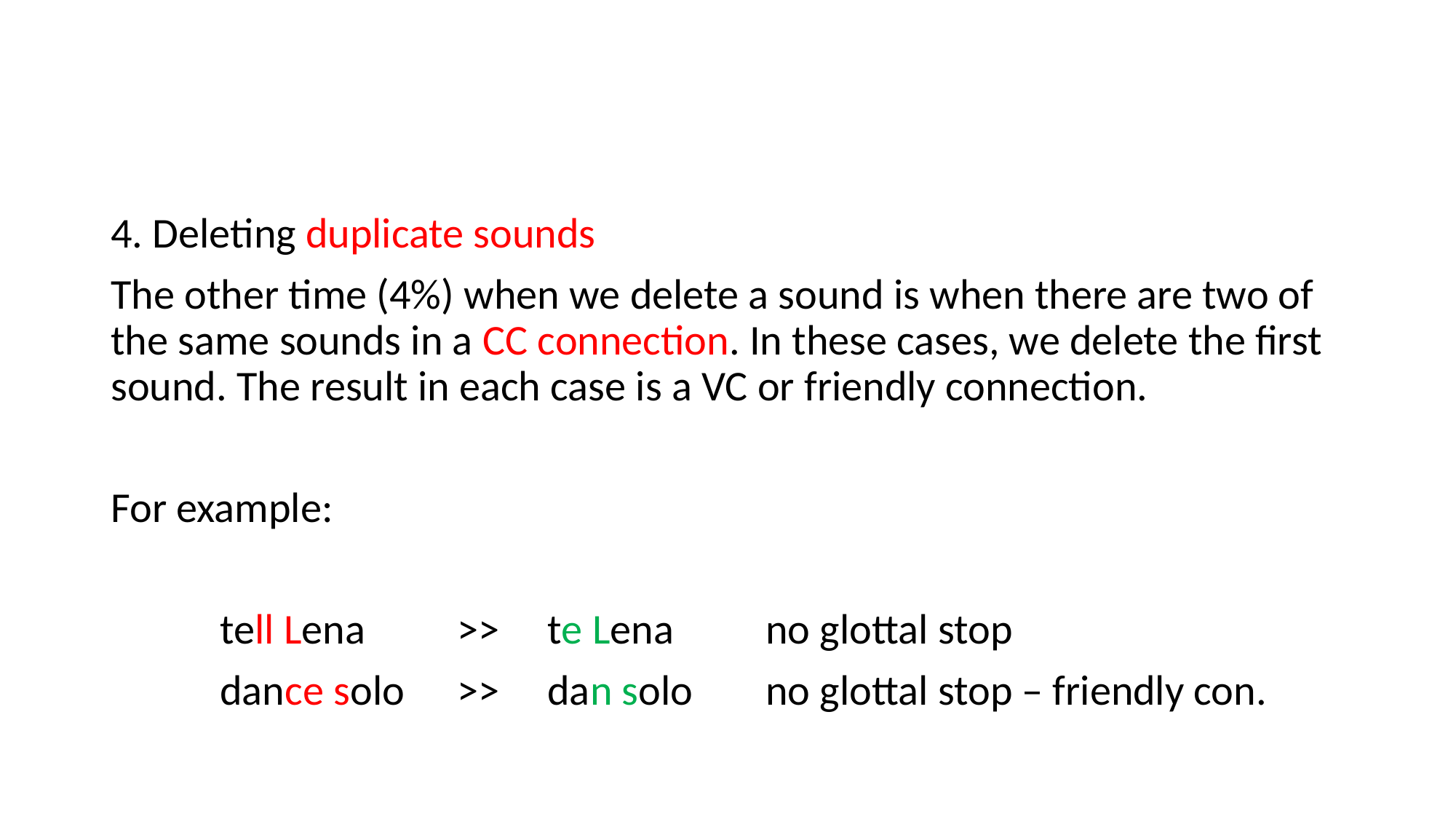

4. Deleting duplicate sounds
The other time (4%) when we delete a sound is when there are two of the same sounds in a CC connection. In these cases, we delete the first sound. The result in each case is a VC or friendly connection.

For example:

	tell Lena	  >>	te Lena	no glottal stop
	dance solo	  >>	dan solo	no glottal stop – friendly con.